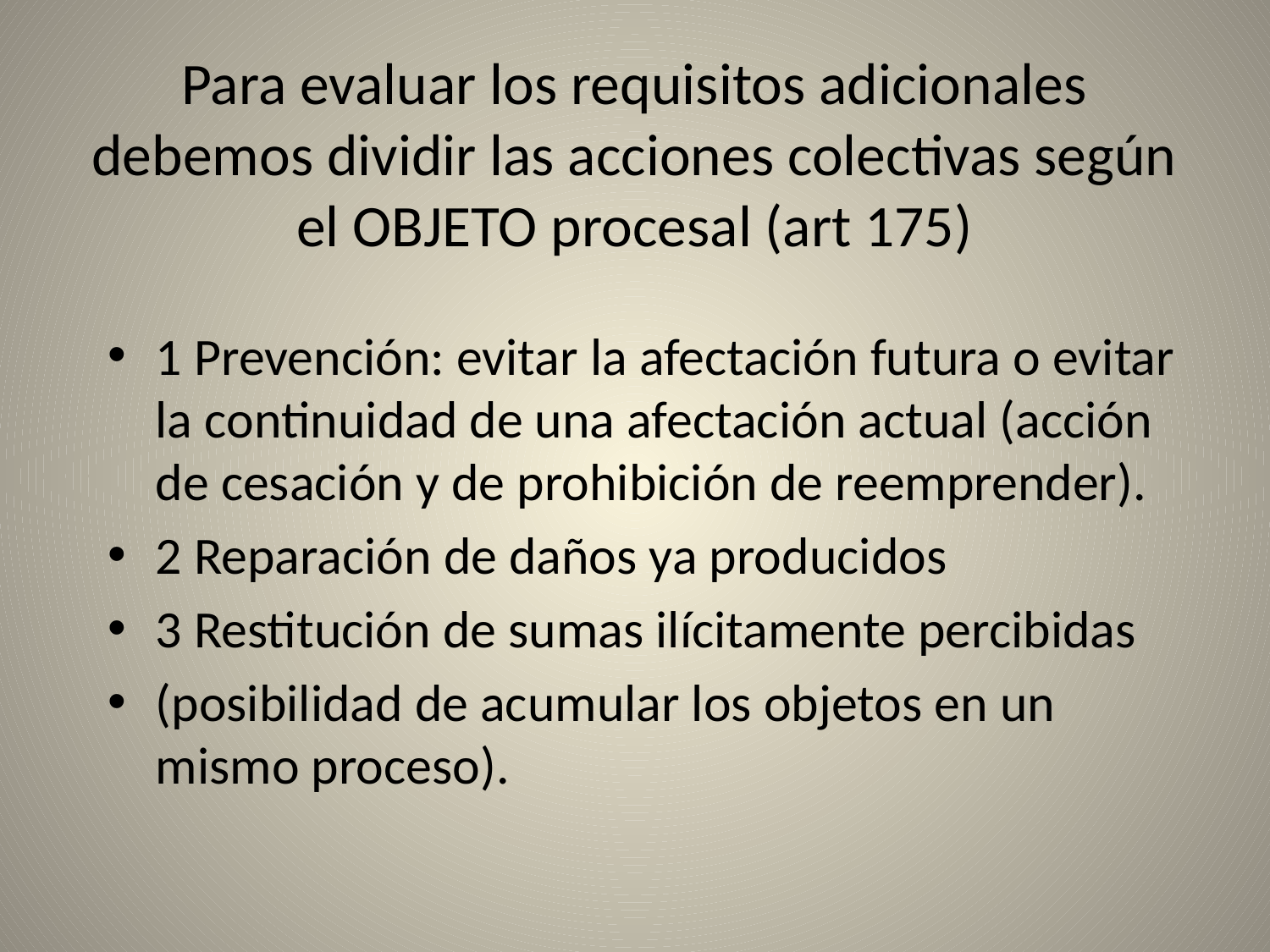

# Para evaluar los requisitos adicionales debemos dividir las acciones colectivas según el OBJETO procesal (art 175)
1 Prevención: evitar la afectación futura o evitar la continuidad de una afectación actual (acción de cesación y de prohibición de reemprender).
2 Reparación de daños ya producidos
3 Restitución de sumas ilícitamente percibidas
(posibilidad de acumular los objetos en un mismo proceso).